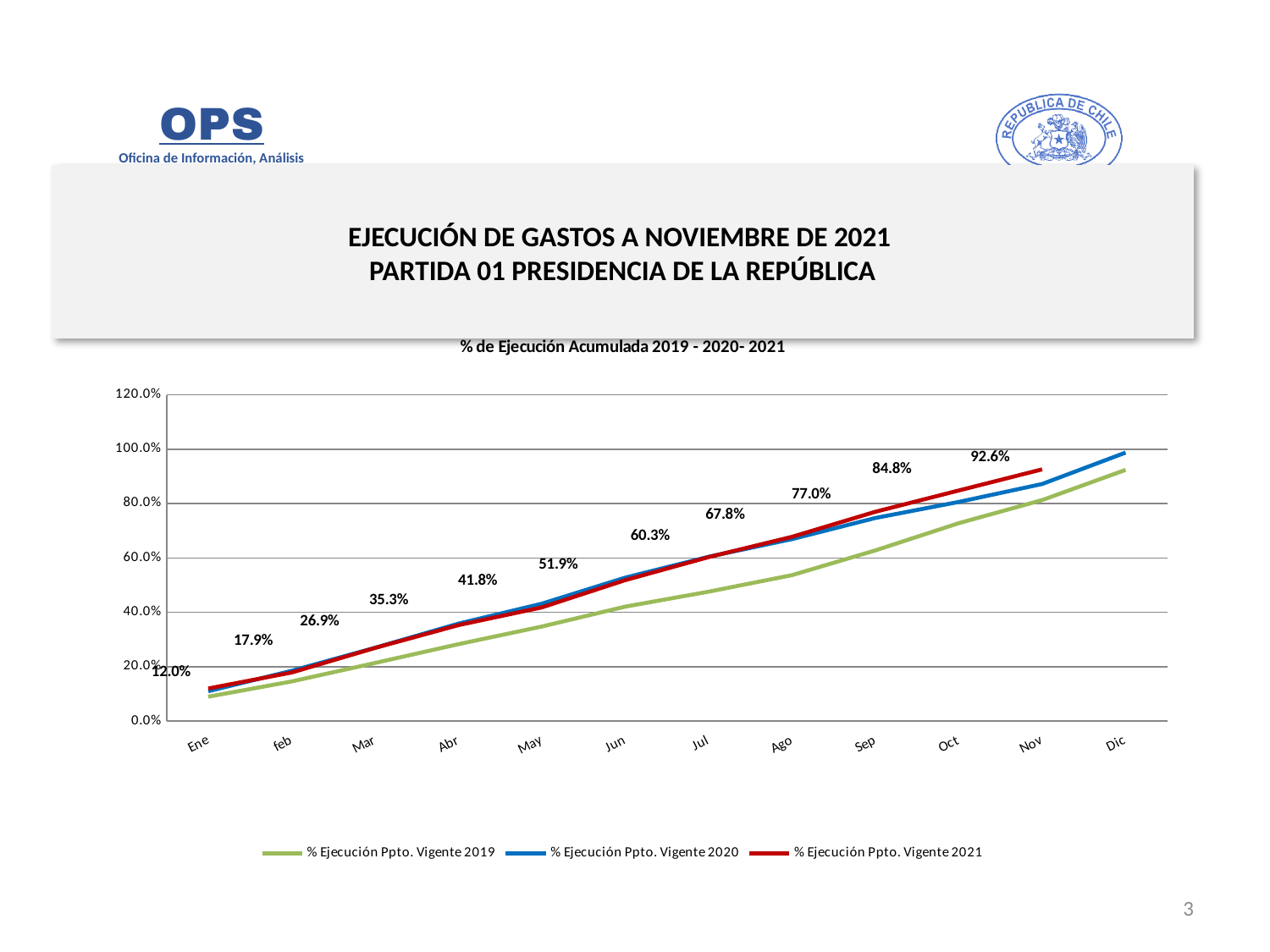

# EJECUCIÓN DE GASTOS A NOVIEMBRE DE 2021 PARTIDA 01 PRESIDENCIA DE LA REPÚBLICA

[unsupported chart]

3